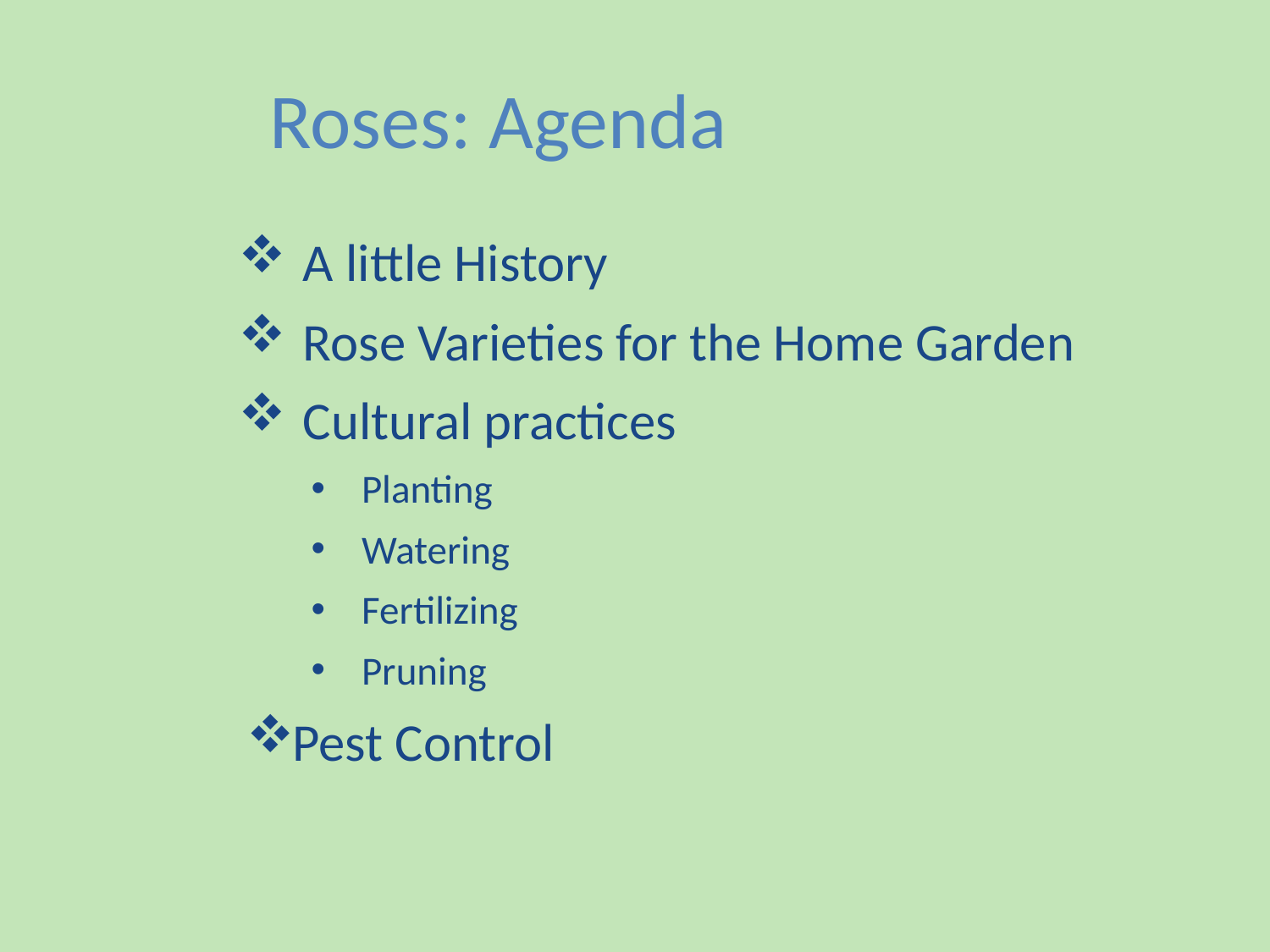

# Roses: Agenda
A little History
Rose Varieties for the Home Garden
Cultural practices
  Planting
  Watering
  Fertilizing
  Pruning
Pest Control